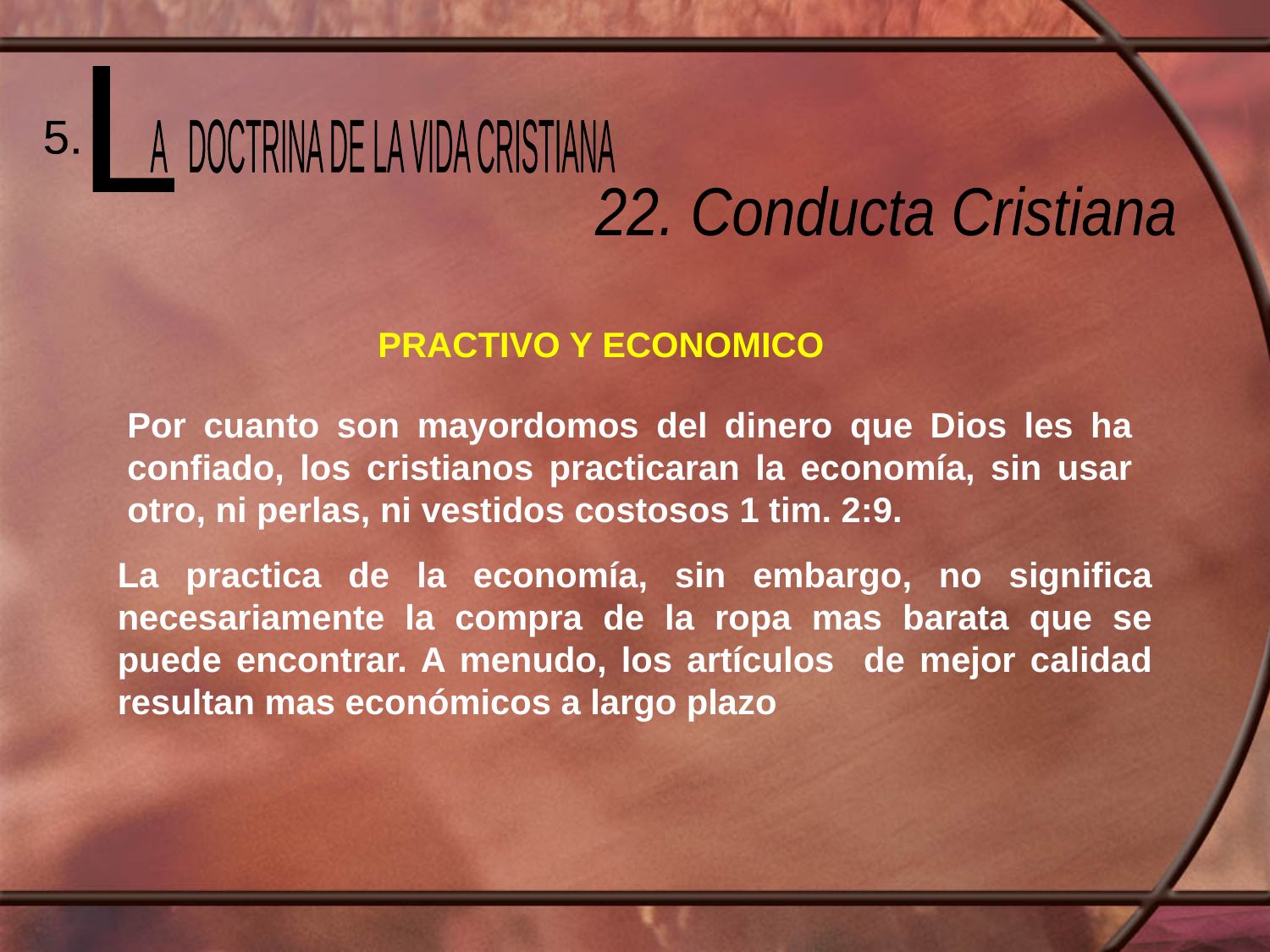

L
   A   DOCTRINA DE LA VIDA CRISTIANA
5.
22. Conducta Cristiana
PRACTIVO Y ECONOMICO
Por cuanto son mayordomos del dinero que Dios les ha confiado, los cristianos practicaran la economía, sin usar otro, ni perlas, ni vestidos costosos 1 tim. 2:9.
La practica de la economía, sin embargo, no significa necesariamente la compra de la ropa mas barata que se puede encontrar. A menudo, los artículos  de mejor calidad resultan mas económicos a largo plazo